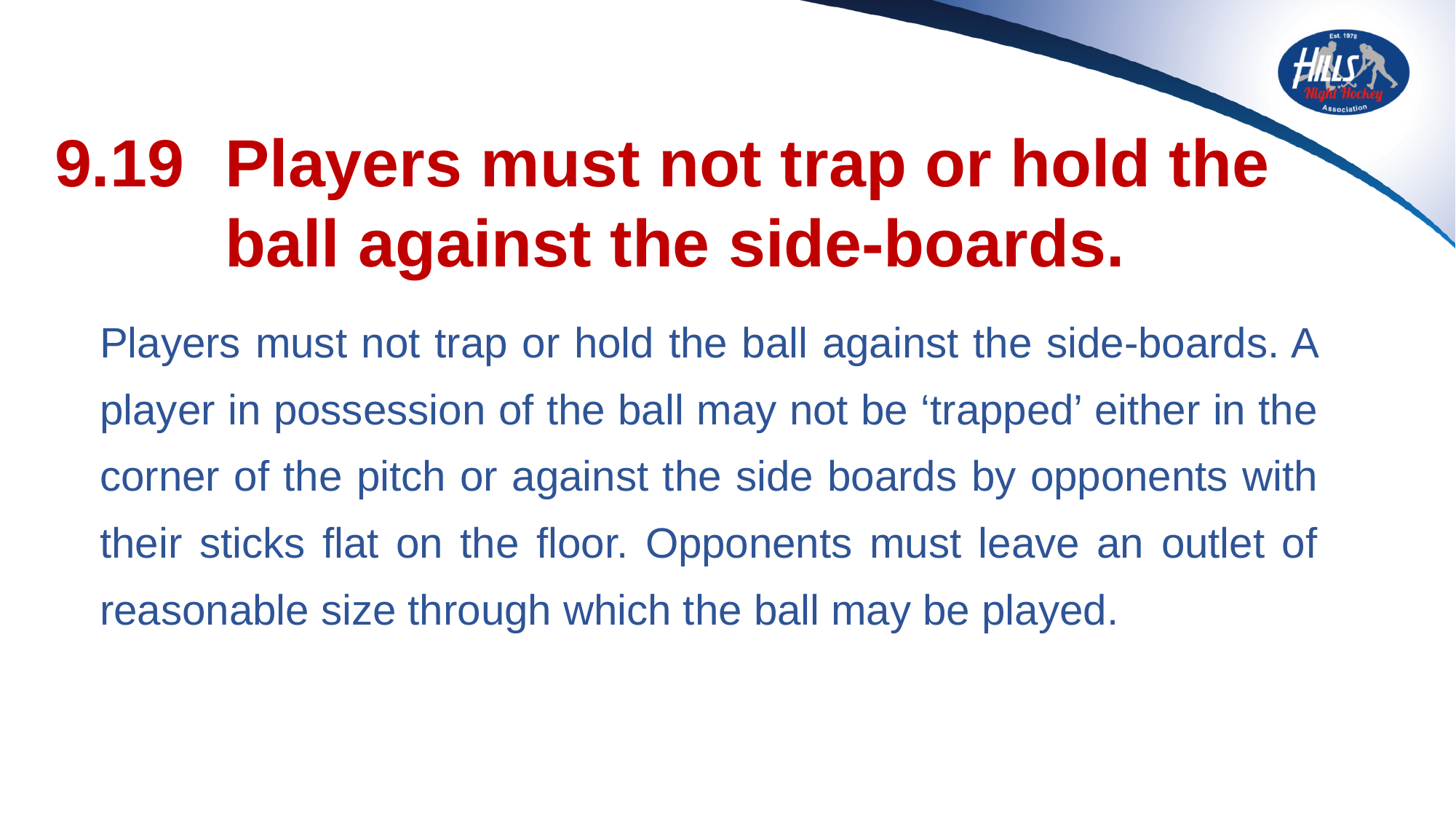

# 9.19	Players must not trap or hold the ball against the side-boards.

Players must not trap or hold the ball against the side-boards. A player in possession of the ball may not be ‘trapped’ either in the corner of the pitch or against the side boards by opponents with their sticks flat on the floor. Opponents must leave an outlet of reasonable size through which the ball may be played.